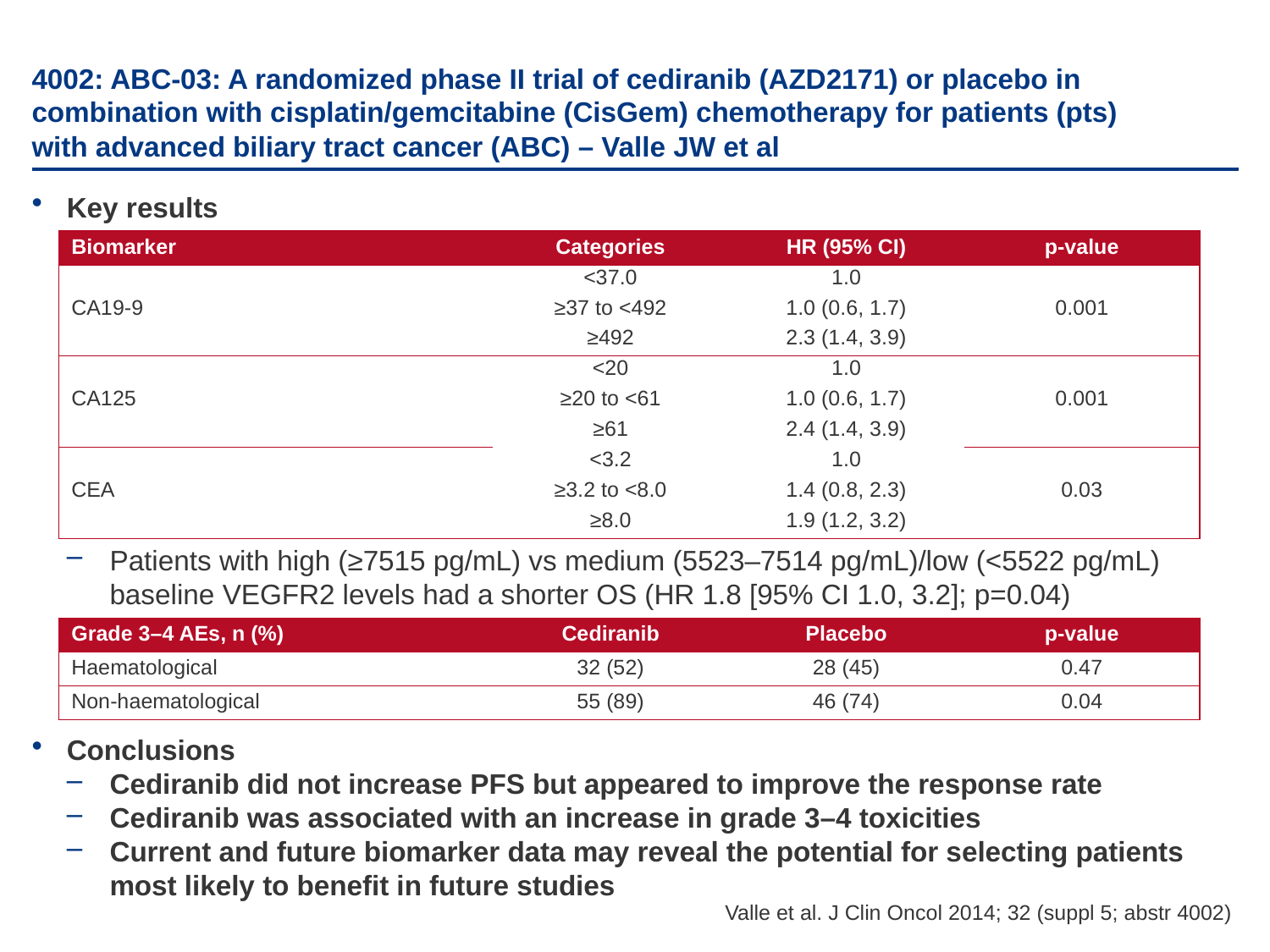

# 4002: ABC-03: A randomized phase II trial of cediranib (AZD2171) or placebo in combination with cisplatin/gemcitabine (CisGem) chemotherapy for patients (pts) with advanced biliary tract cancer (ABC) – Valle JW et al
Key results

Patients with high (≥7515 pg/mL) vs medium (5523–7514 pg/mL)/low (<5522 pg/mL) baseline VEGFR2 levels had a shorter OS (HR 1.8 [95% CI 1.0, 3.2]; p=0.04)

Conclusions
Cediranib did not increase PFS but appeared to improve the response rate
Cediranib was associated with an increase in grade 3–4 toxicities
Current and future biomarker data may reveal the potential for selecting patients most likely to benefit in future studies
| Biomarker | Categories | HR (95% CI) | p-value |
| --- | --- | --- | --- |
| CA19-9 | <37.0 | 1.0 | 0.001 |
|  | ≥37 to <492 | 1.0 (0.6, 1.7) |  |
|  | ≥492 | 2.3 (1.4, 3.9) |  |
| CA125 | <20 | 1.0 | 0.001 |
|  | ≥20 to <61 | 1.0 (0.6, 1.7) |  |
|  | ≥61 | 2.4 (1.4, 3.9) |  |
| CEA | <3.2 | 1.0 | 0.03 |
|  | ≥3.2 to <8.0 | 1.4 (0.8, 2.3) |  |
|  | ≥8.0 | 1.9 (1.2, 3.2) |  |
| Grade 3–4 AEs, n (%) | Cediranib | Placebo | p-value |
| --- | --- | --- | --- |
| Haematological | 32 (52) | 28 (45) | 0.47 |
| Non-haematological | 55 (89) | 46 (74) | 0.04 |
Valle et al. J Clin Oncol 2014; 32 (suppl 5; abstr 4002)